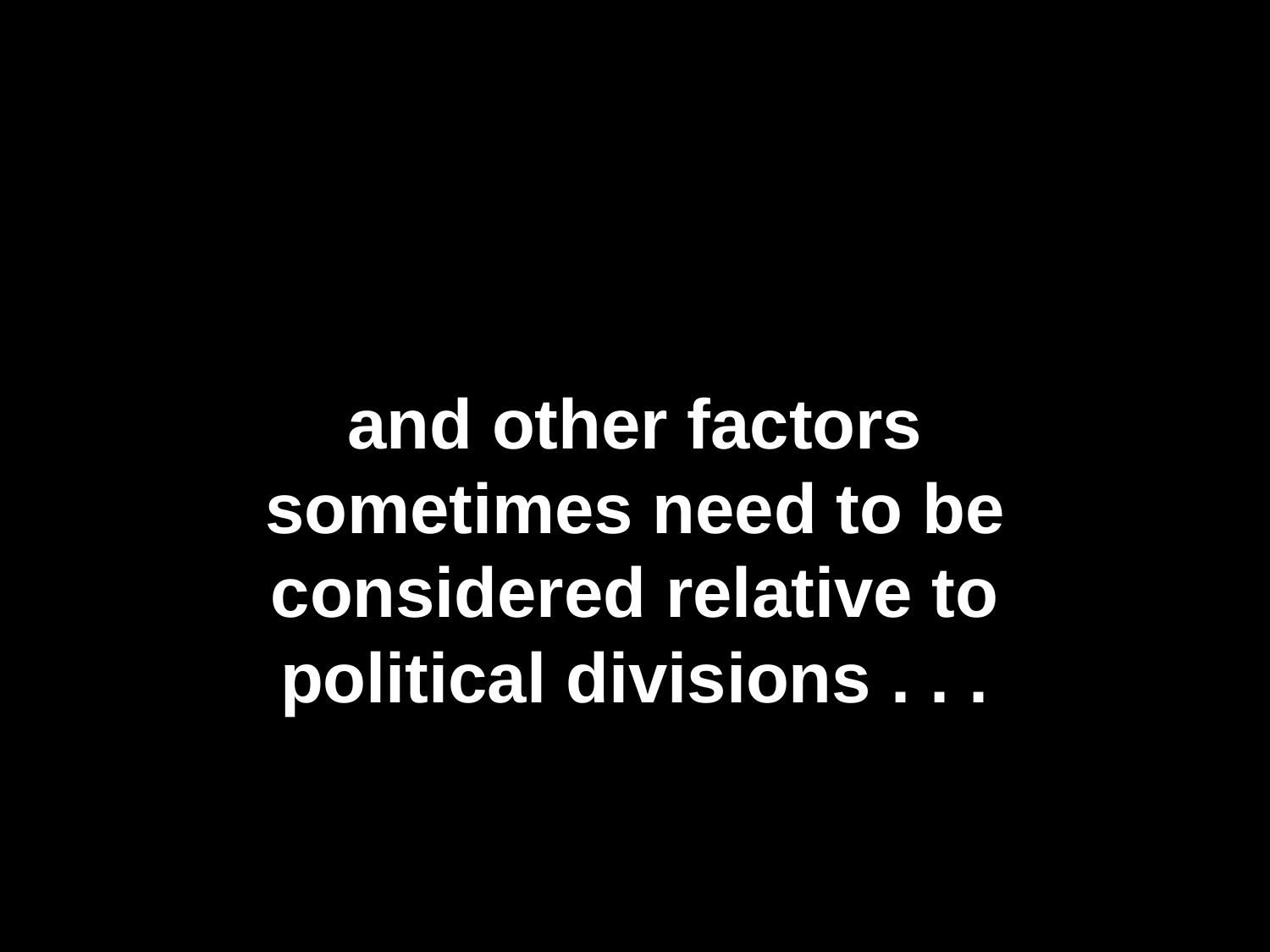

and other factors sometimes need to be considered relative to political divisions . . .